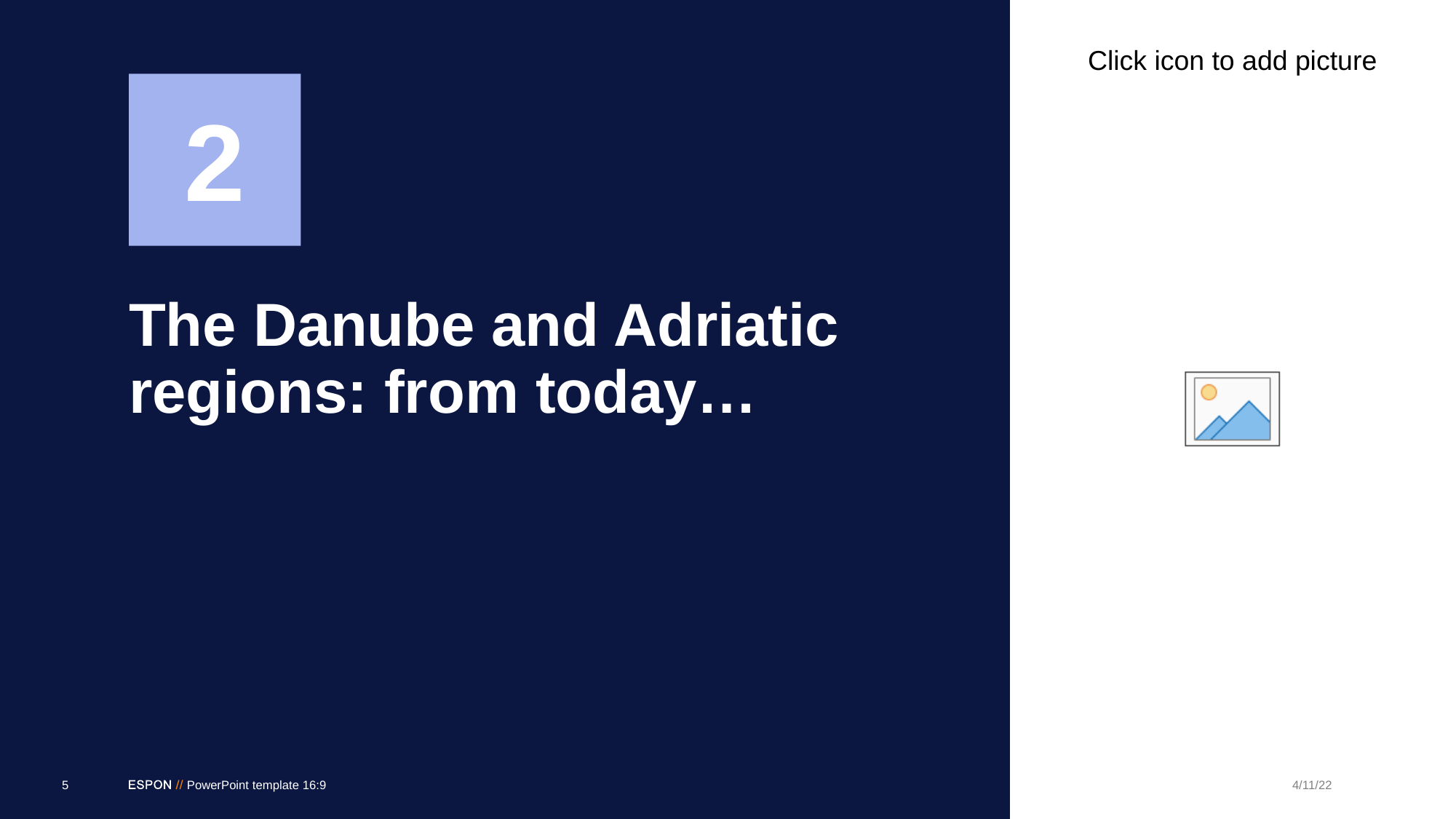

2
# The Danube and Adriatic regions: from today…
5
PowerPoint template 16:9
4/11/22